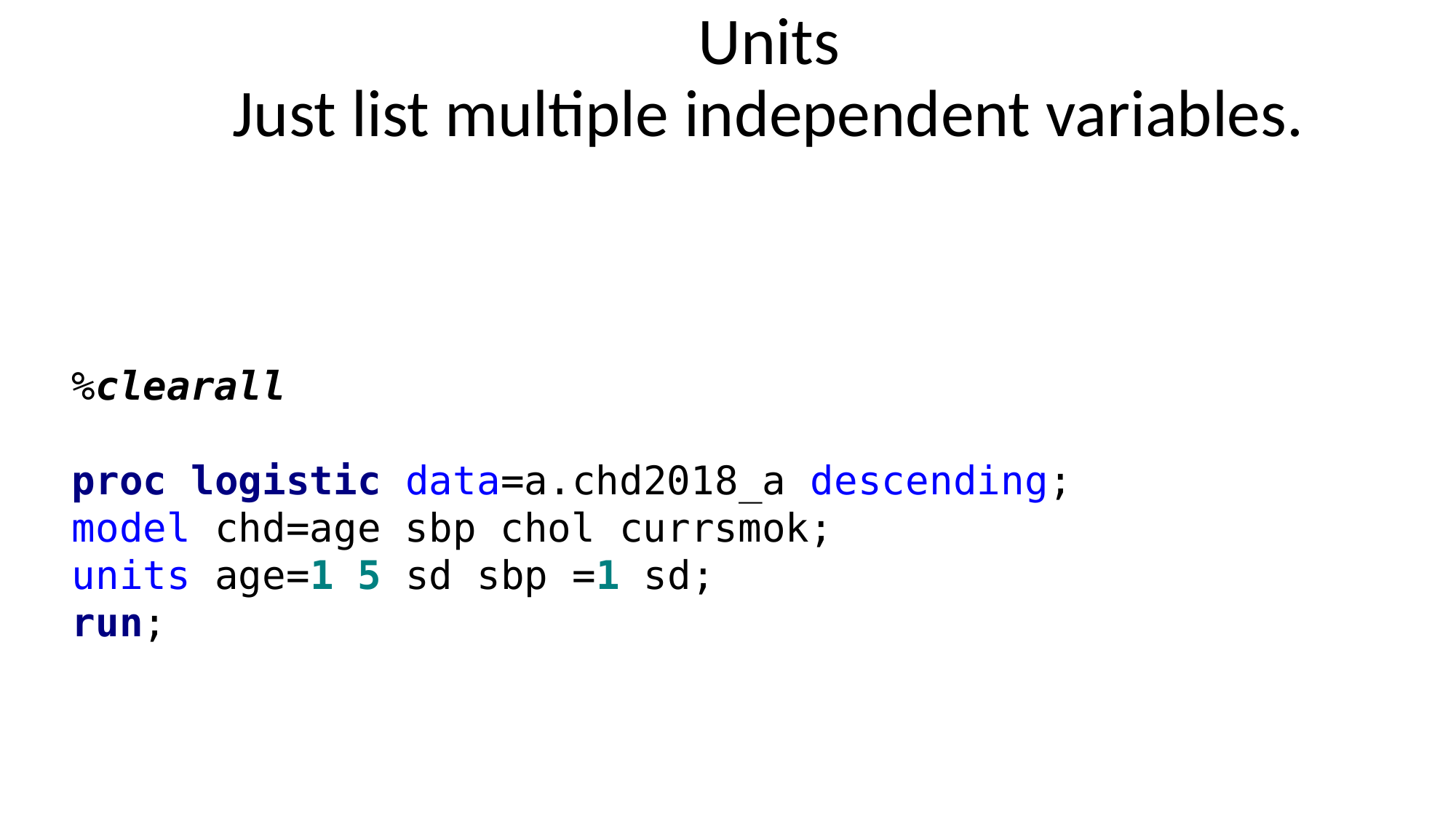

# Units Just list multiple independent variables.
%clearall

proc logistic data=a.chd2018_a descending;
model chd=age sbp chol currsmok;
units age=1 5 sd sbp =1 sd;
run;